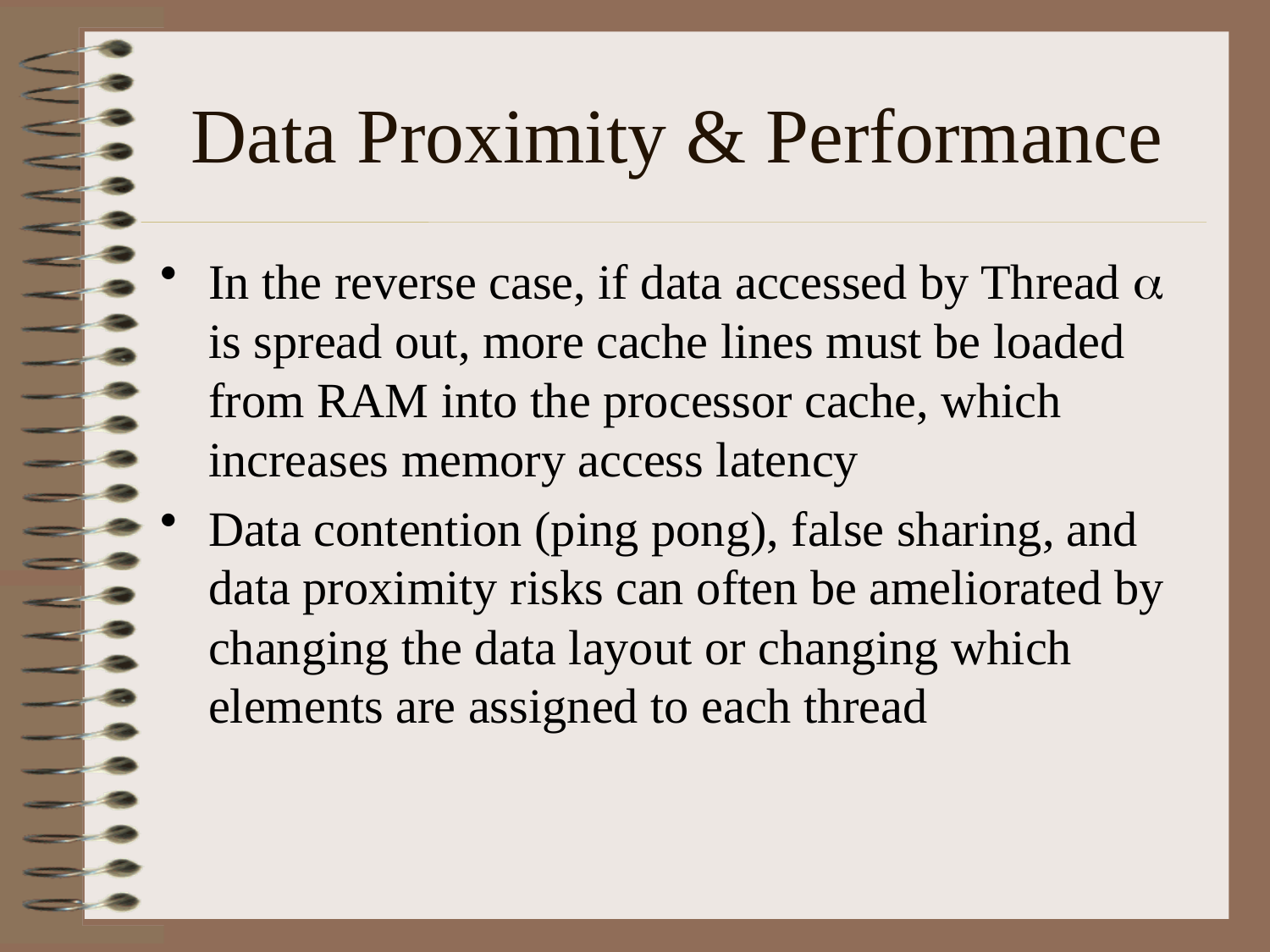

# Data Proximity & Performance
In the reverse case, if data accessed by Thread α is spread out, more cache lines must be loaded from RAM into the processor cache, which increases memory access latency
Data contention (ping pong), false sharing, and data proximity risks can often be ameliorated by changing the data layout or changing which elements are assigned to each thread